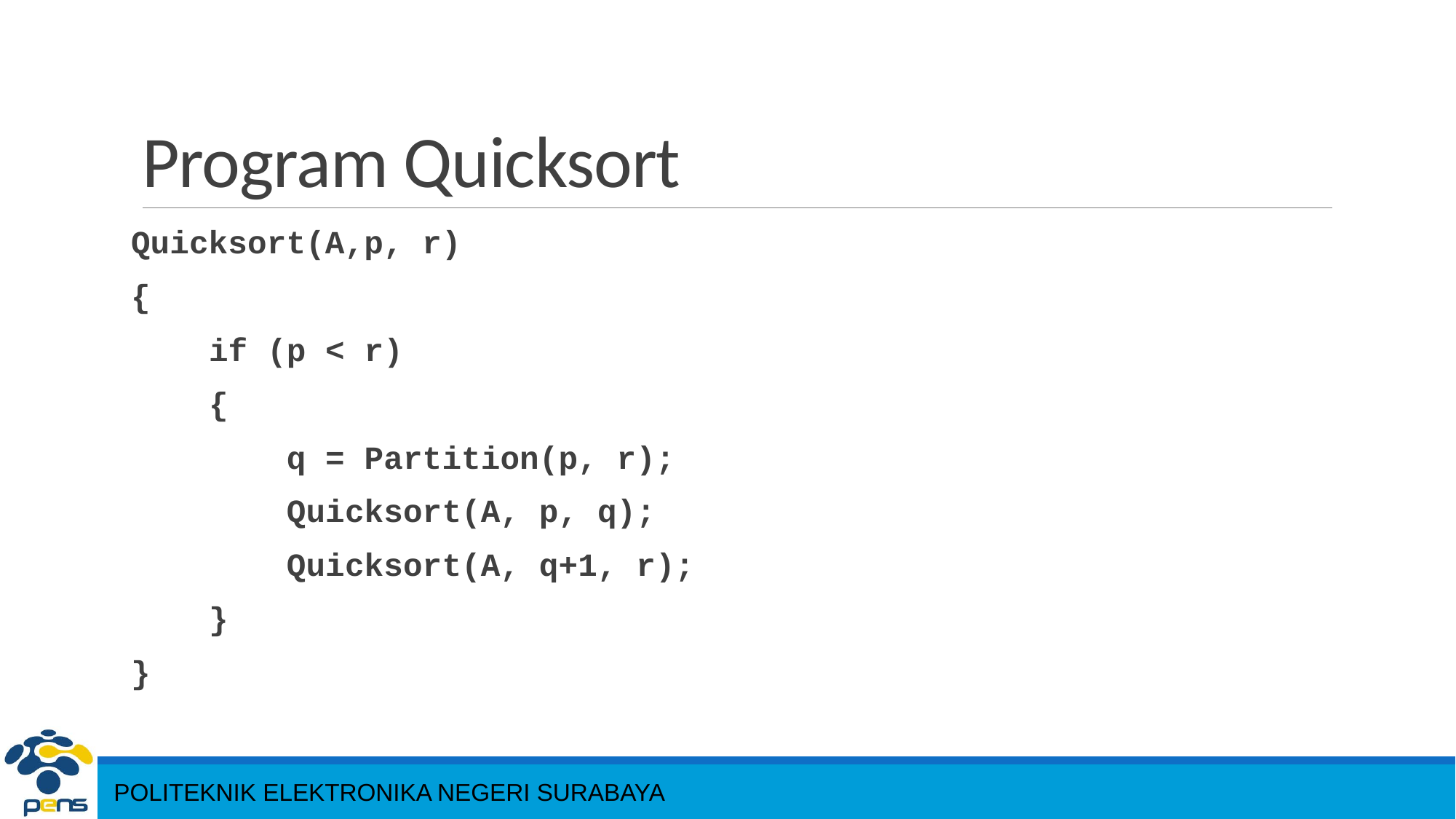

# Program Quicksort
Quicksort(A,p, r)
{
    if (p < r)
    {
        q = Partition(p, r);
        Quicksort(A, p, q);
        Quicksort(A, q+1, r);
    }
}